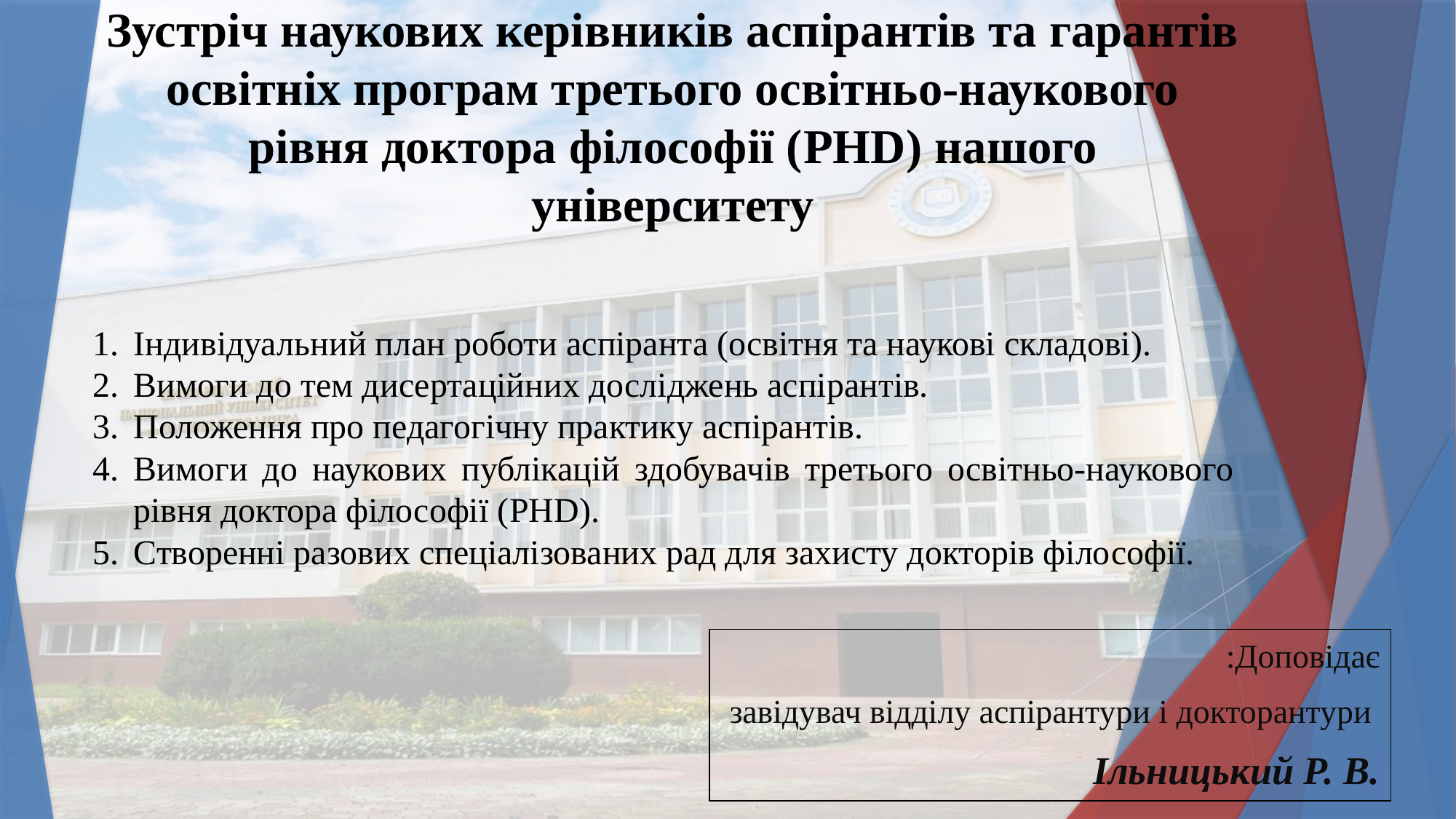

# Зустріч наукових керівників аспірантів та гарантів освітніх програм третього освітньо-наукового рівня доктора філософії (PHD) нашого університету
Індивідуальний план роботи аспіранта (освітня та наукові складові).
Вимоги до тем дисертаційних досліджень аспірантів.
Положення про педагогічну практику аспірантів.
Вимоги до наукових публікацій здобувачів третього освітньо-наукового рівня доктора філософії (PHD).
Створенні разових спеціалізованих рад для захисту докторів філософії.

Доповідає:
 завідувач відділу аспірантури і докторантури
Ільницький Р. В.